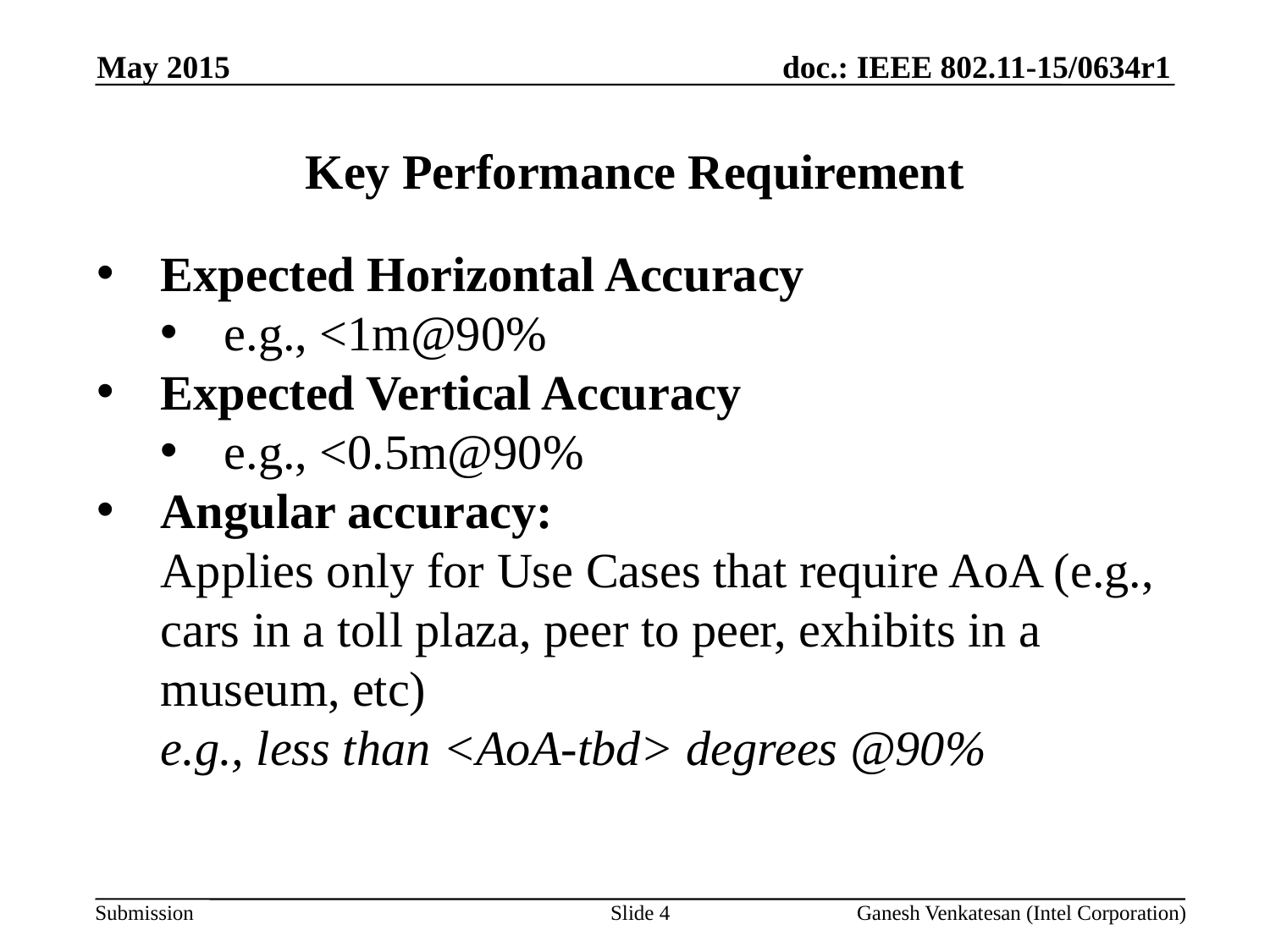

May 2015
# Key Performance Requirement
Expected Horizontal Accuracy
e.g., <1m@90%
Expected Vertical Accuracy
e.g., <0.5m@90%
Angular accuracy:
Applies only for Use Cases that require AoA (e.g., cars in a toll plaza, peer to peer, exhibits in a museum, etc)
e.g., less than <AoA-tbd> degrees @90%
Slide 4
Ganesh Venkatesan (Intel Corporation)